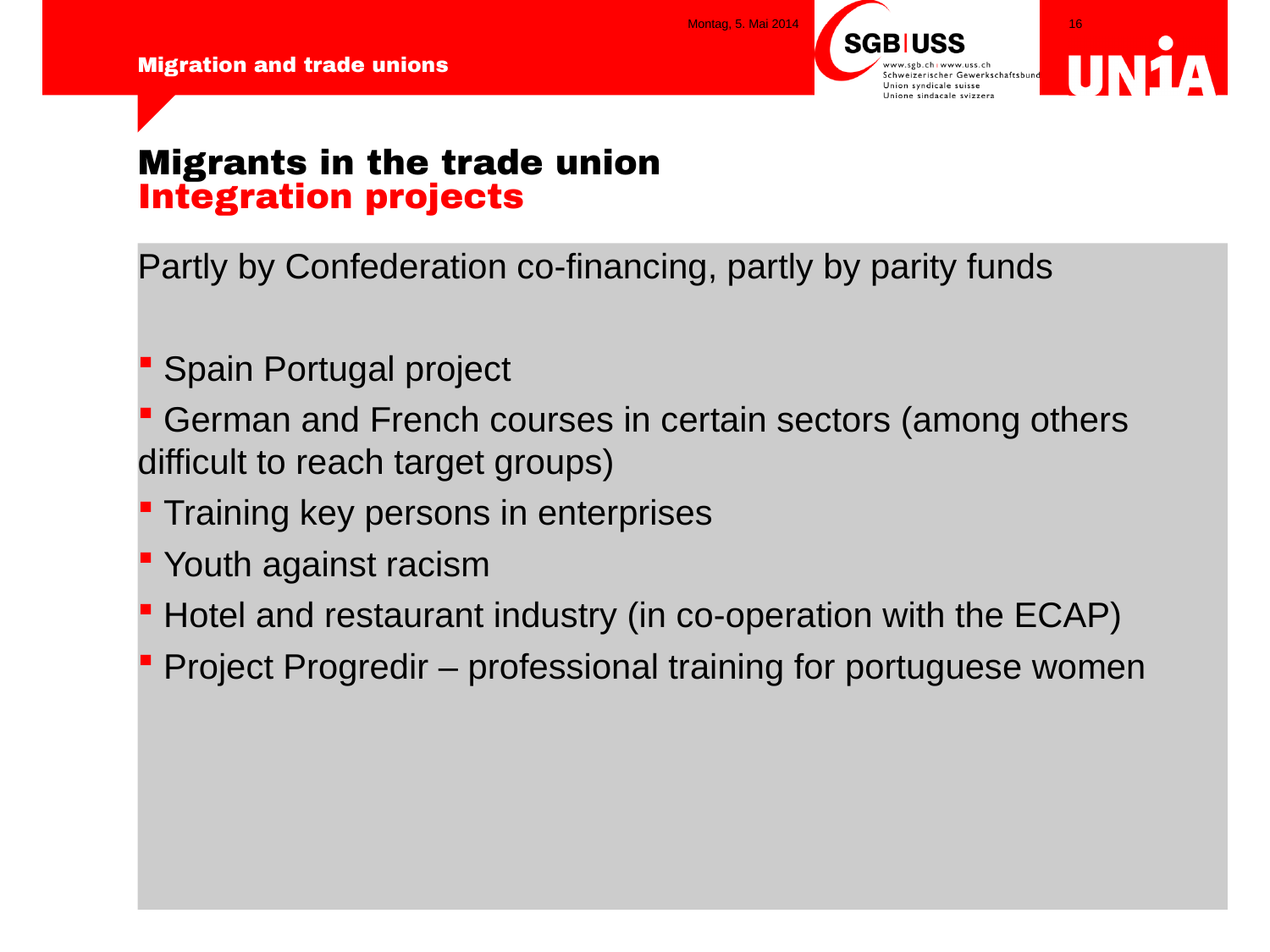

Montag, 5. Mai 2014
# Migrants in the trade union Integration projects
Partly by Confederation co-financing, partly by parity funds

 Spain Portugal project
 German and French courses in certain sectors (among others   difficult to reach target groups)
 Training key persons in enterprises
 Youth against racism
 Hotel and restaurant industry (in co-operation with the ECAP)
 Project Progredir – professional training for portuguese women